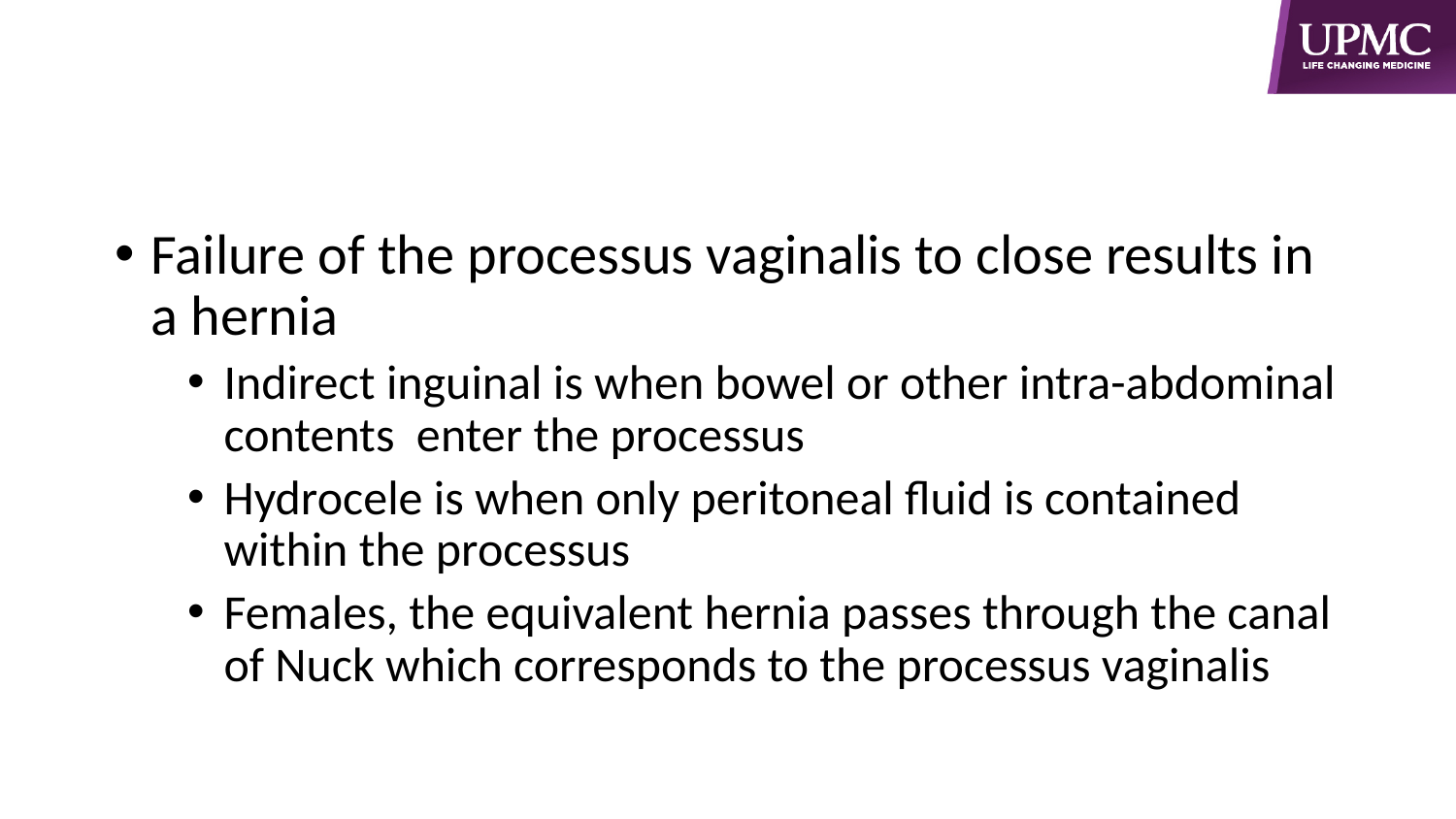

#
Failure of the processus vaginalis to close results in a hernia
Indirect inguinal is when bowel or other intra-abdominal contents  enter the processus
Hydrocele is when only peritoneal fluid is contained within the processus
Females, the equivalent hernia passes through the canal of Nuck which corresponds to the processus vaginalis